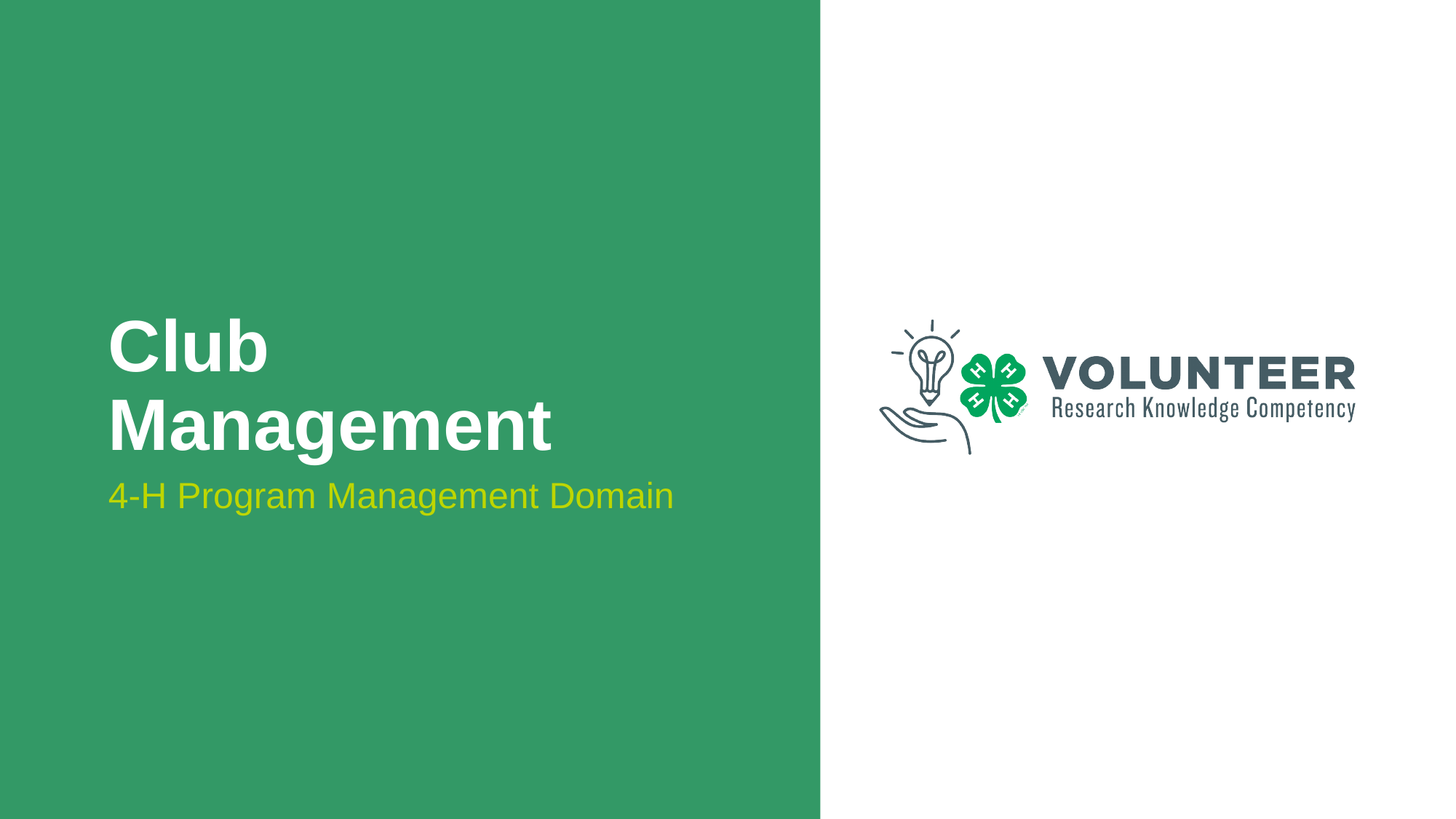

# Club Management
4-H Program Management Domain